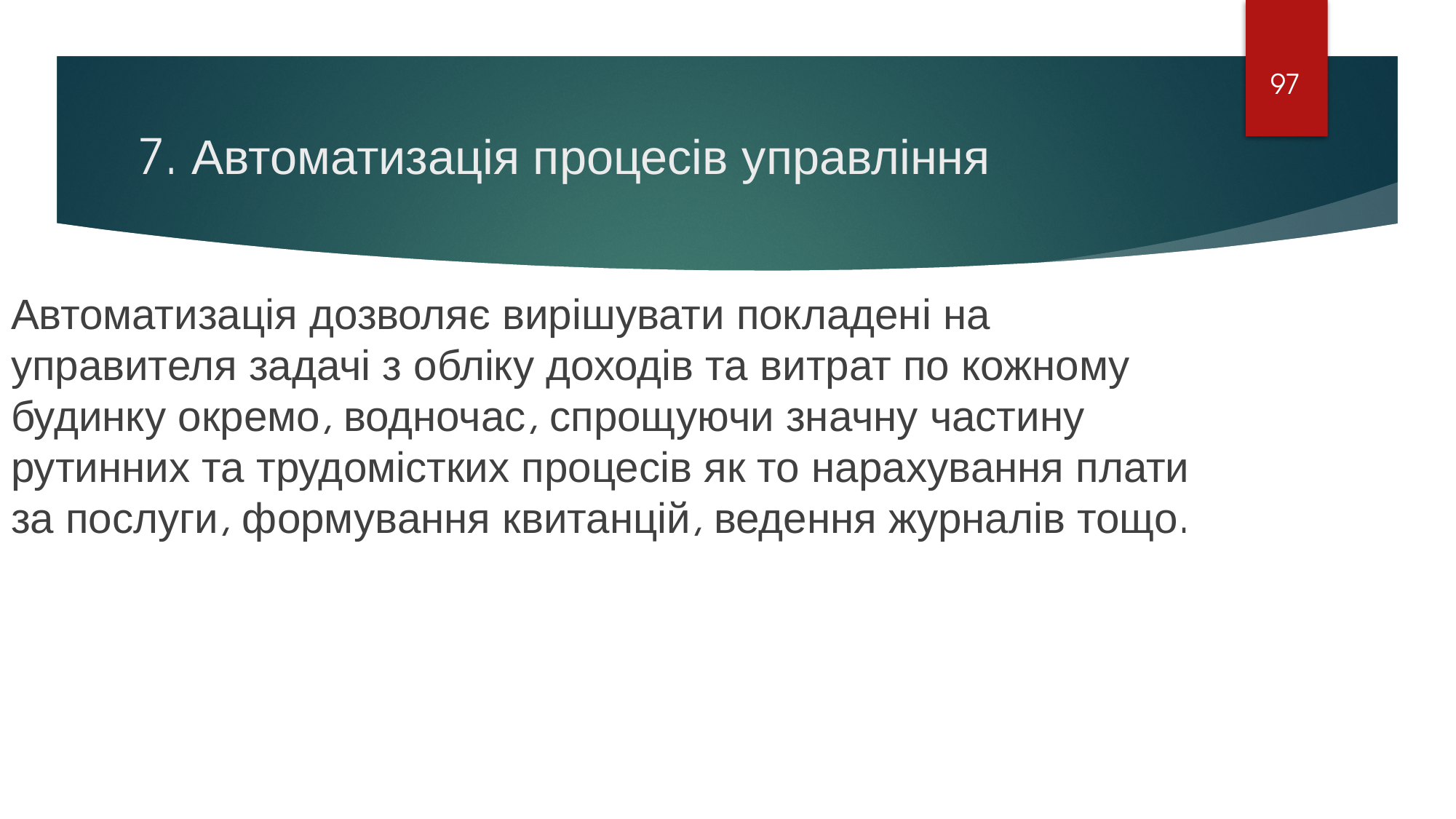

97
# 7. Автоматизація процесів управління
Автоматизація дозволяє вирішувати покладені на управителя задачі з обліку доходів та витрат по кожному будинку окремо, водночас, спрощуючи значну частину рутинних та трудомістких процесів як то нарахування плати за послуги, формування квитанцій, ведення журналів тощо.